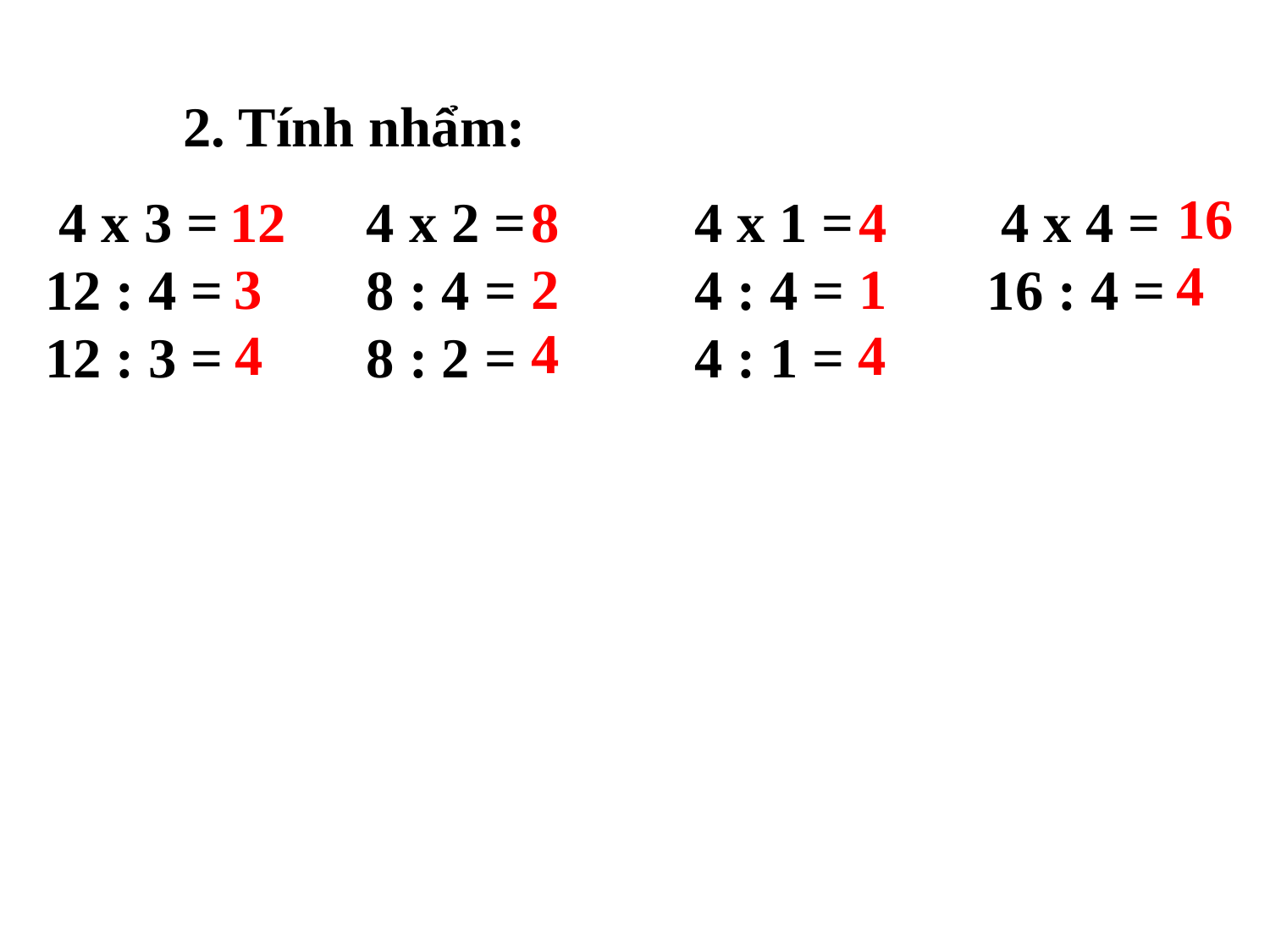

2. Tính nhẩm:
16
12
 4 x 3 =
12 : 4 =
12 : 3 =
4 x 2 =
8 : 4 =
8 : 2 =
8
4 x 1 =
4 : 4 =
4 : 1 =
4
 4 x 4 =
16 : 4 =
4
3
2
1
4
4
4